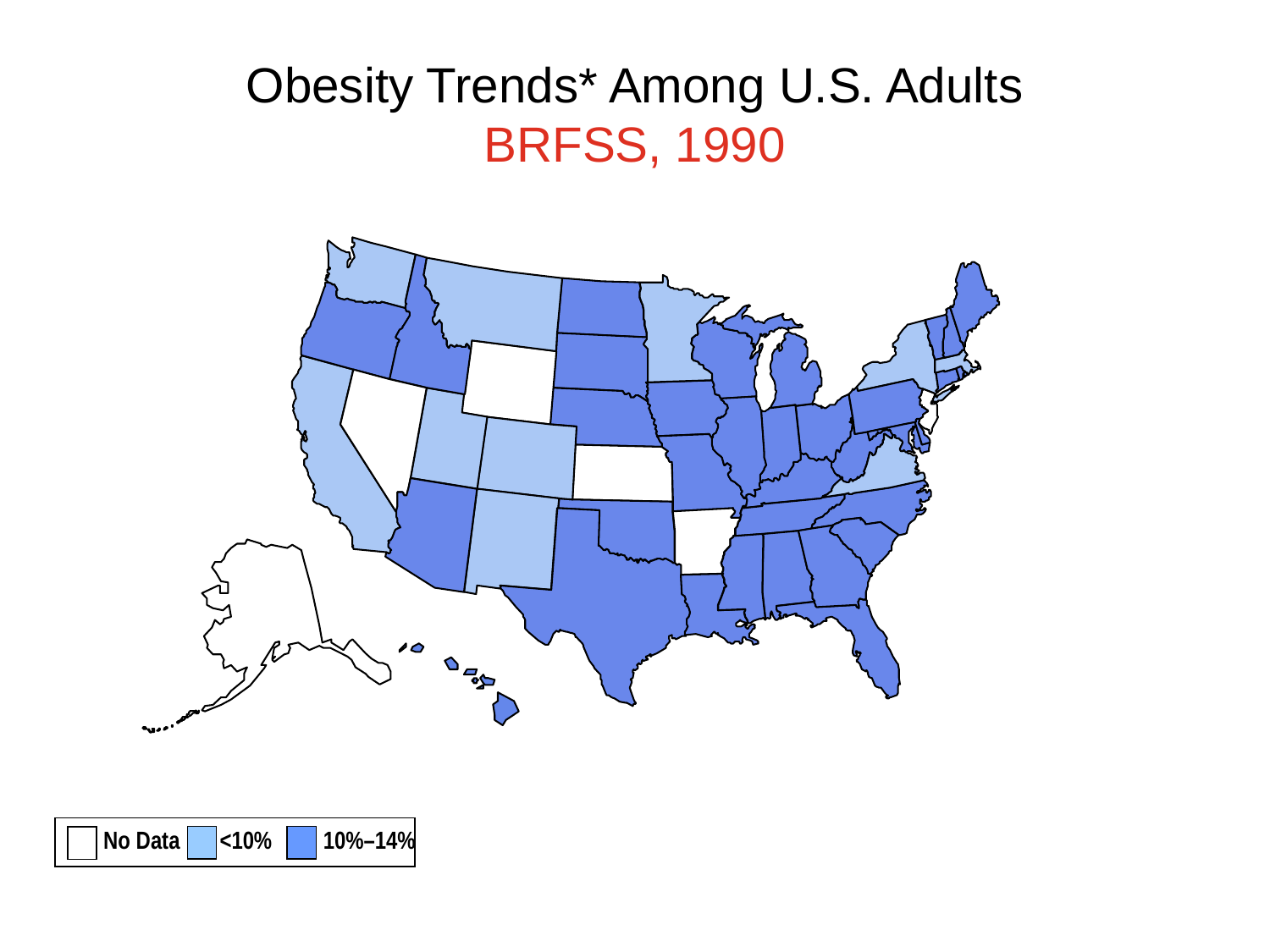

# Obesity Trends* Among U.S. Adults BRFSS, 1990

No Data       <10%         10%–14%